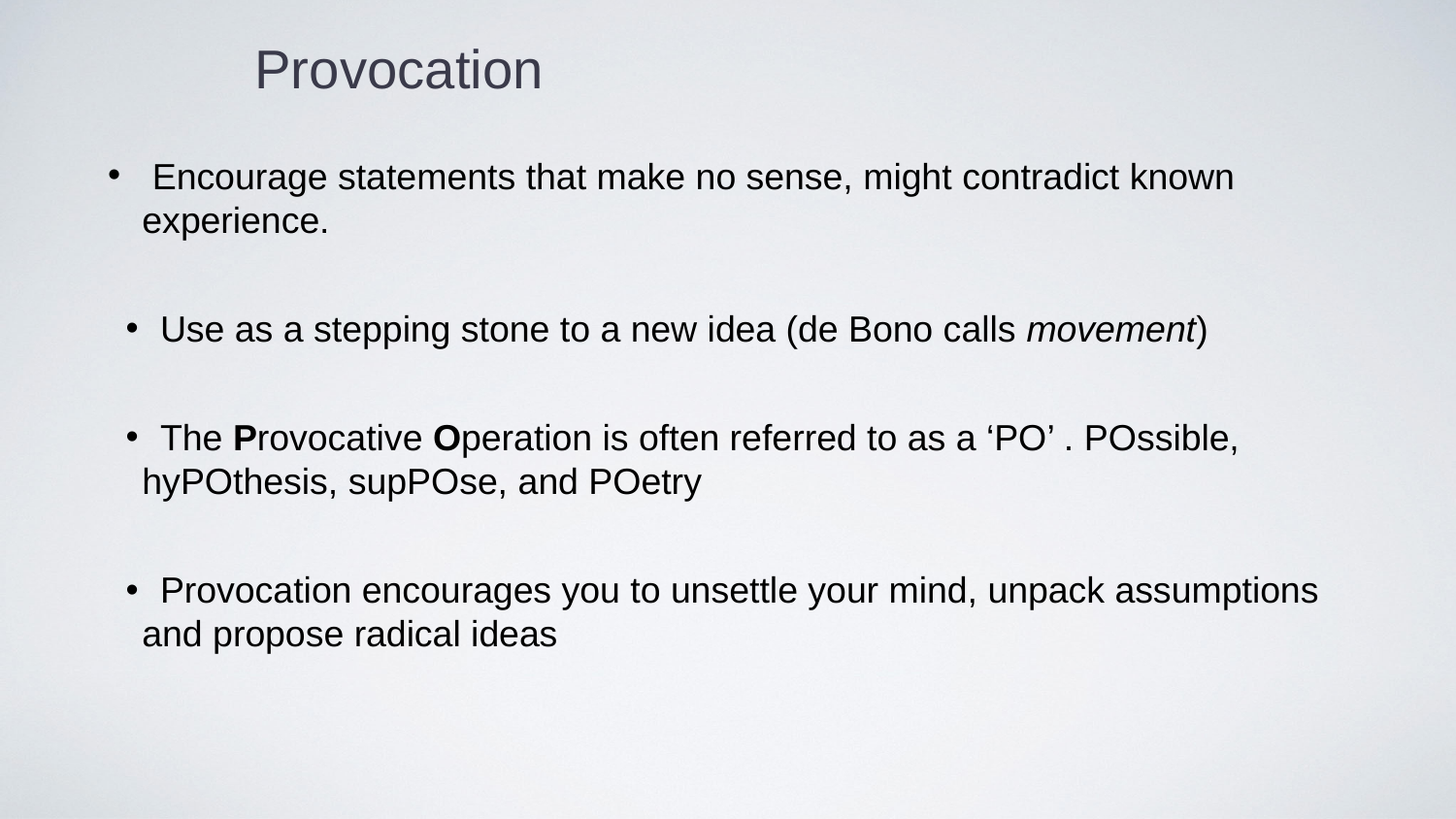

Provocation
 Encourage statements that make no sense, might contradict known experience.

Use as a stepping stone to a new idea (de Bono calls movement)

The Provocative Operation is often referred to as a ‘PO’ . POssible, hyPOthesis, supPOse, and POetry

Provocation encourages you to unsettle your mind, unpack assumptions and propose radical ideas